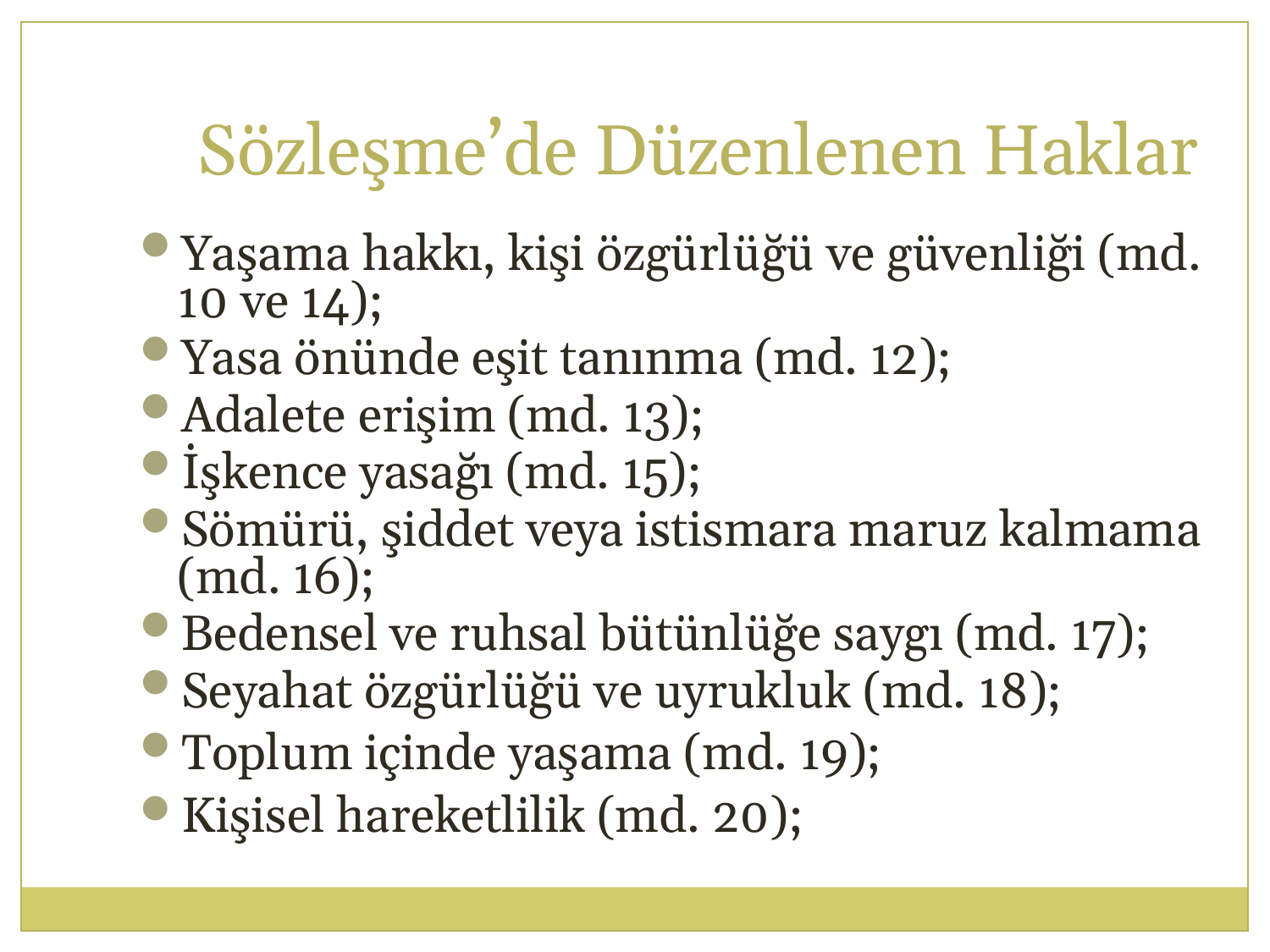

Sözleşme’de Düzenlenen Haklar
Yaşama hakkı, kişi özgürlüğü ve güvenliği (md. 10 ve 14);
Yasa önünde eşit tanınma (md. 12);
Adalete erişim (md. 13);
İşkence yasağı (md. 15);
Sömürü, şiddet veya istismara maruz kalmama (md. 16);
Bedensel ve ruhsal bütünlüğe saygı (md. 17);
Seyahat özgürlüğü ve uyrukluk (md. 18);
Toplum içinde yaşama (md. 19);
Kişisel hareketlilik (md. 20);